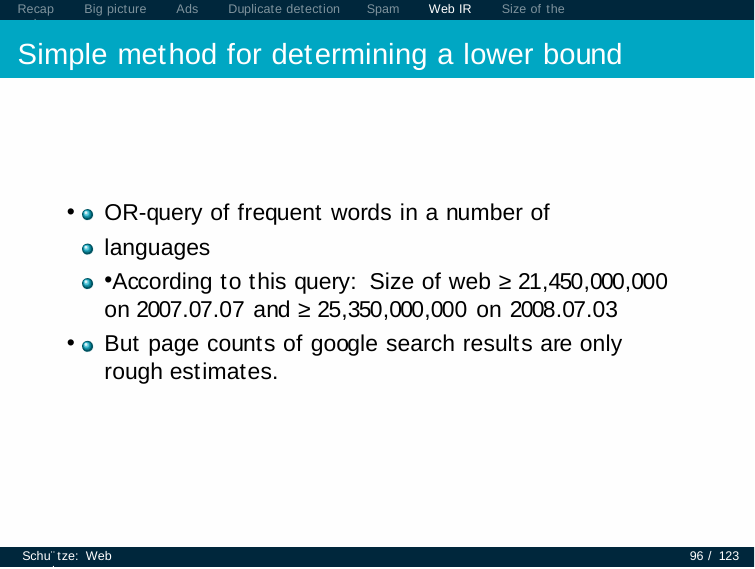

Recap	Big picture	Ads	Duplicate detection	Spam	Web IR	Size of the web

# Simple method for determining a lower bound
OR-query of frequent words in a number of languages
According to this query:  Size of web ≥ 21,450,000,000 on 2007.07.07 and ≥ 25,350,000,000 on 2008.07.03
But page counts of google search results are only rough estimates.

Schu¨tze:  Web search
96 / 123